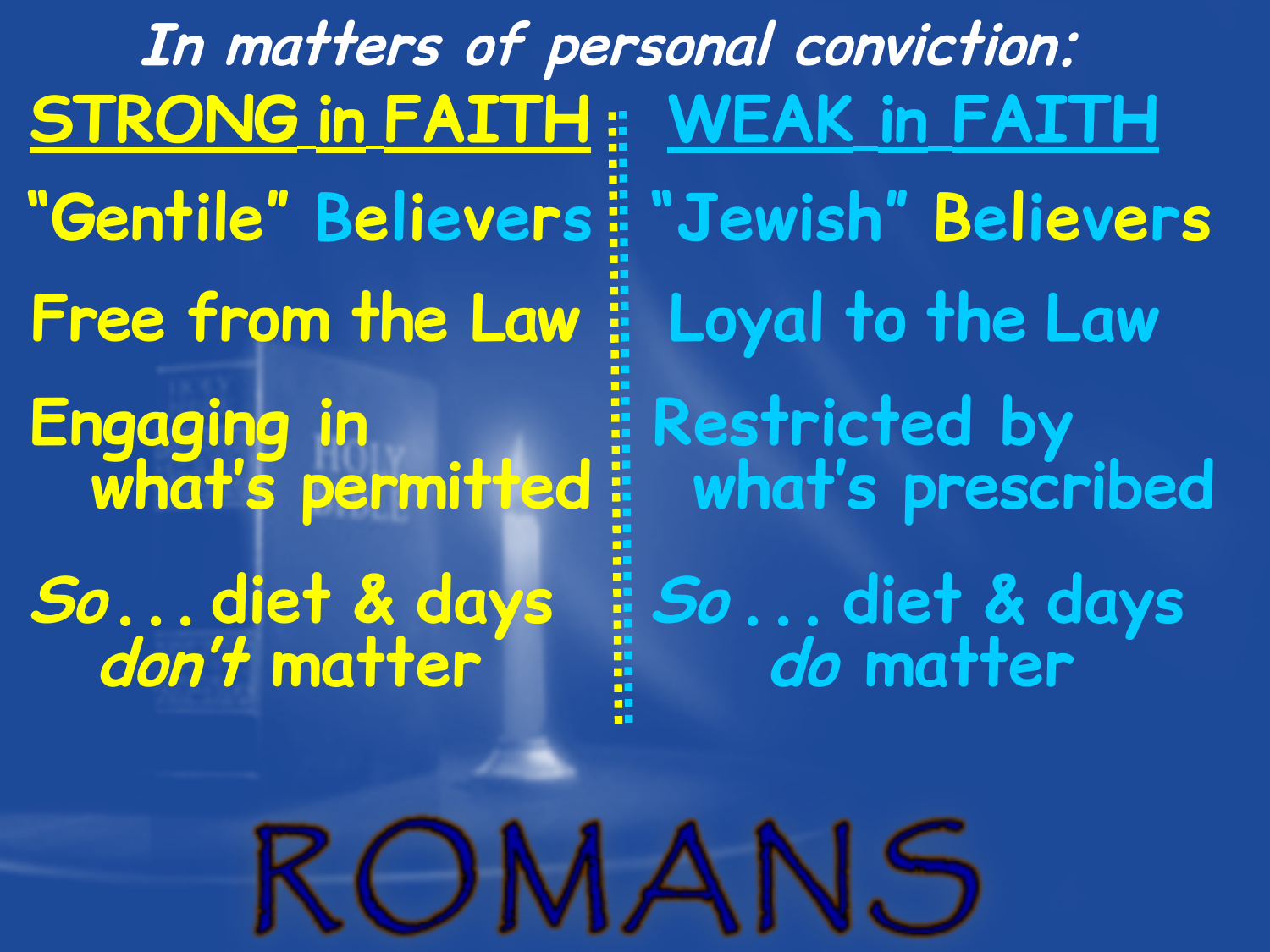

In matters of personal conviction:
STRONG in FAITH           WEAK in FAITH
“Gentile” Believers  “Jewish” Believers
Free from the Law          Loyal to the Law
Engaging in               Restricted by
          what’s permitted       what’s prescribed
So ... diet & days     So  ... diet & days
    don’t matter               do matter